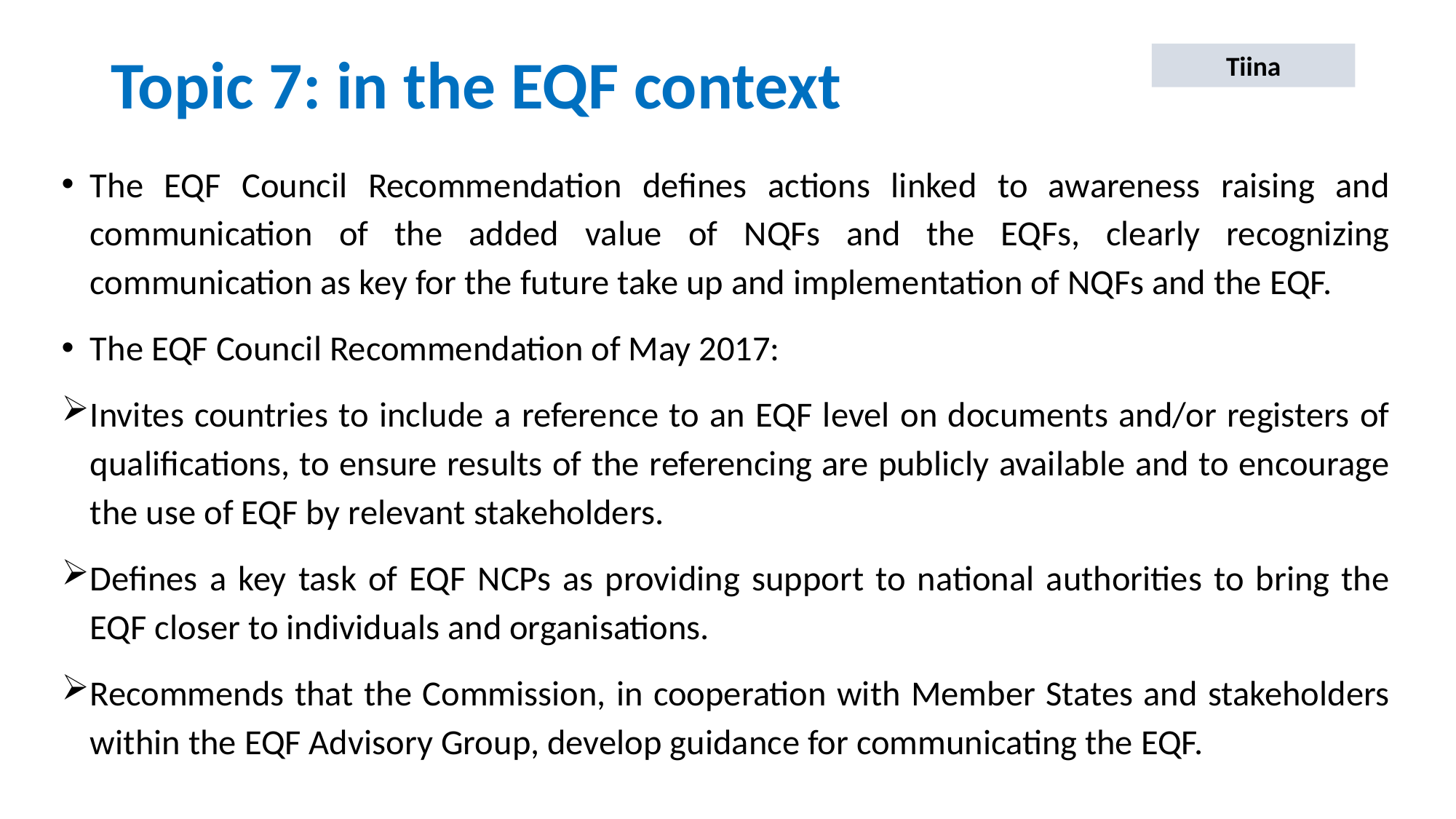

# Topic 7: in the EQF context
Tiina
The EQF Council Recommendation defines actions linked to awareness raising and communication of the added value of NQFs and the EQFs, clearly recognizing communication as key for the future take up and implementation of NQFs and the EQF.
The EQF Council Recommendation of May 2017:
Invites countries to include a reference to an EQF level on documents and/or registers of qualifications, to ensure results of the referencing are publicly available and to encourage the use of EQF by relevant stakeholders.
Defines a key task of EQF NCPs as providing support to national authorities to bring the EQF closer to individuals and organisations.
Recommends that the Commission, in cooperation with Member States and stakeholders within the EQF Advisory Group, develop guidance for communicating the EQF.